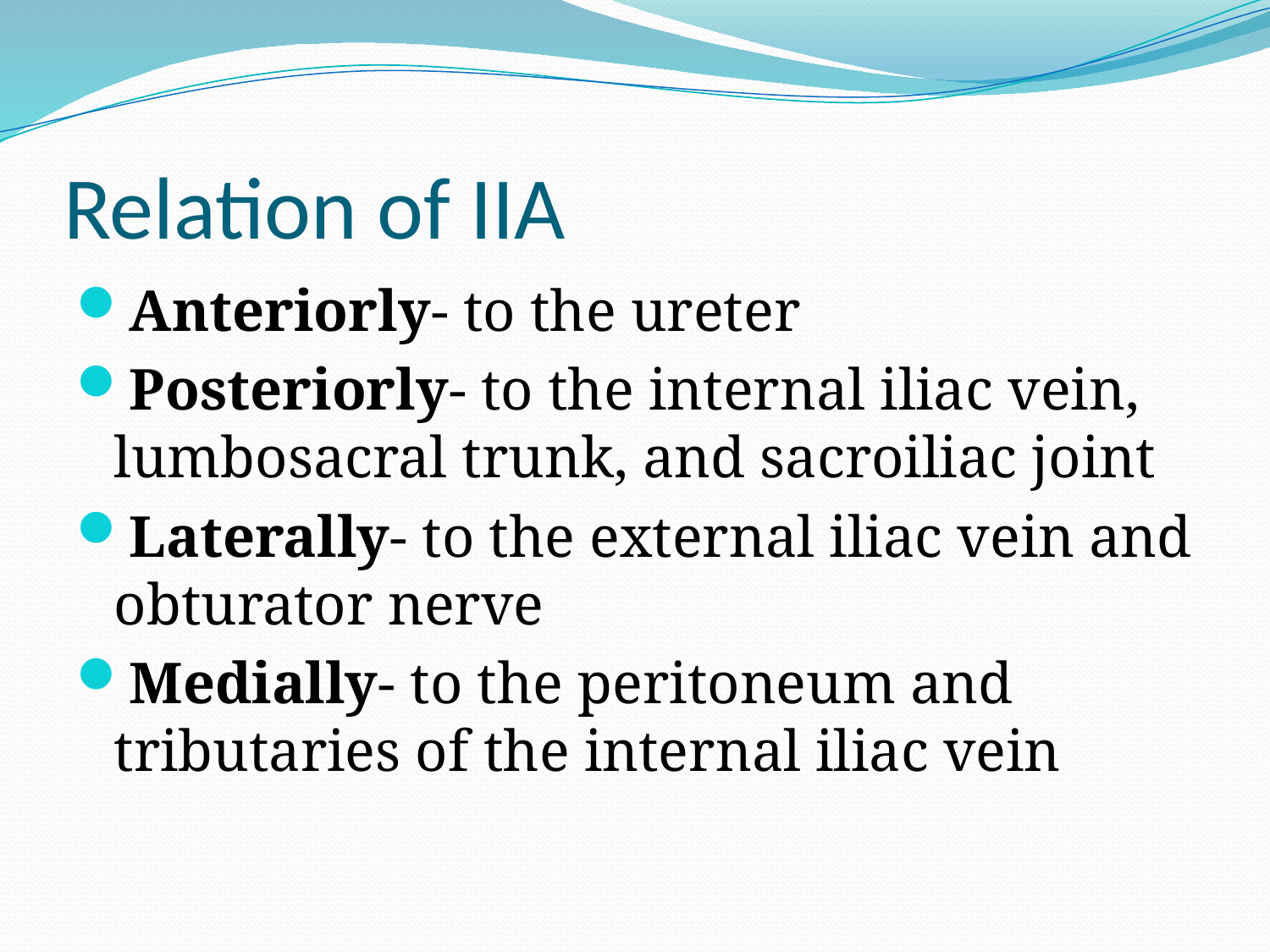

# Relation of IIA
Anteriorly- to the ureter
Posteriorly- to the internal iliac vein, lumbosacral trunk, and sacroiliac joint
Laterally- to the external iliac vein and obturator nerve
Medially- to the peritoneum and tributaries of the internal iliac vein